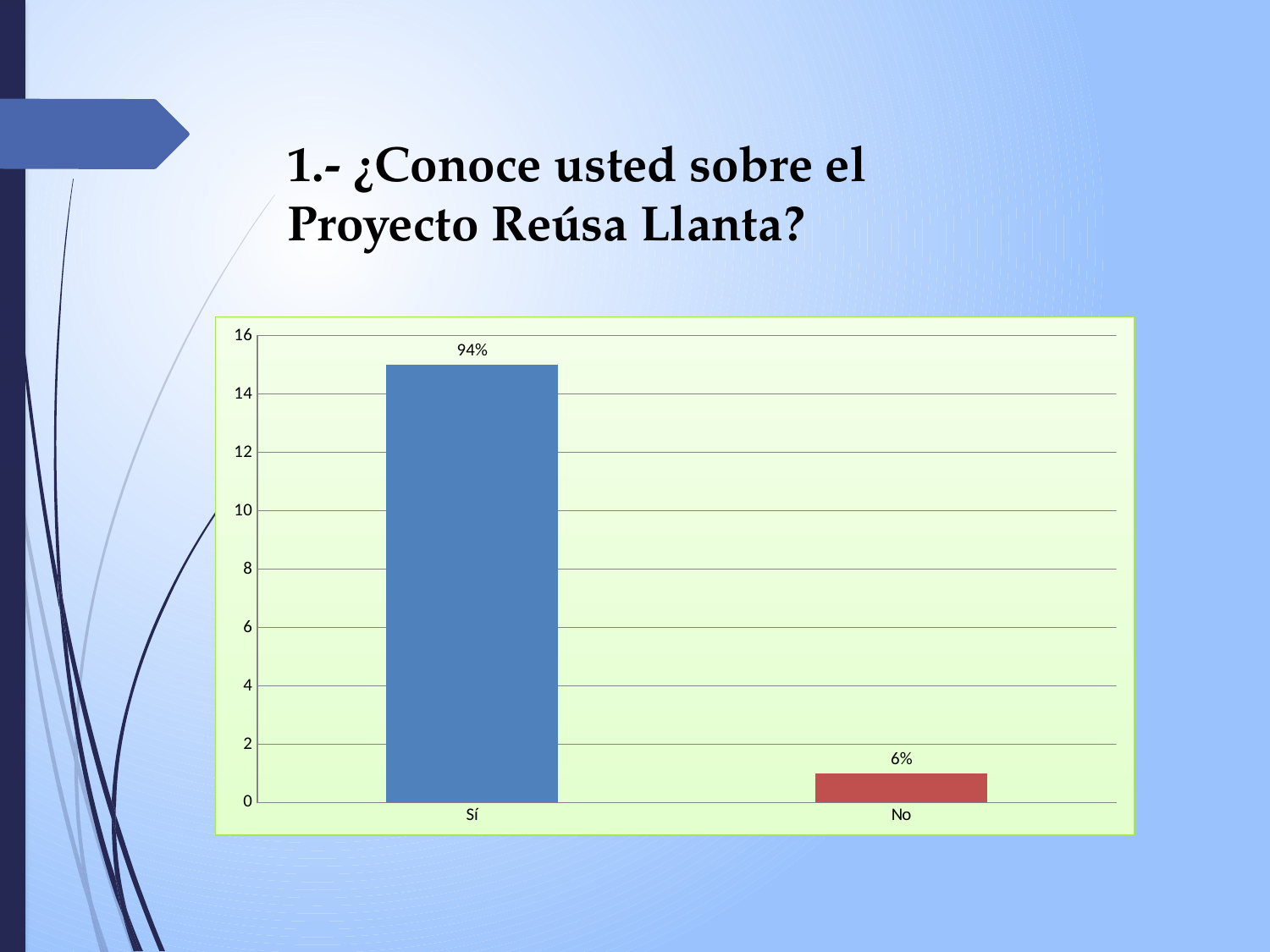

1.- ¿Conoce usted sobre el Proyecto Reúsa Llanta?

### Chart

| Category | Frecuencia |
|---|---|
| Sí | 15.0 |
| No | 1.0 |